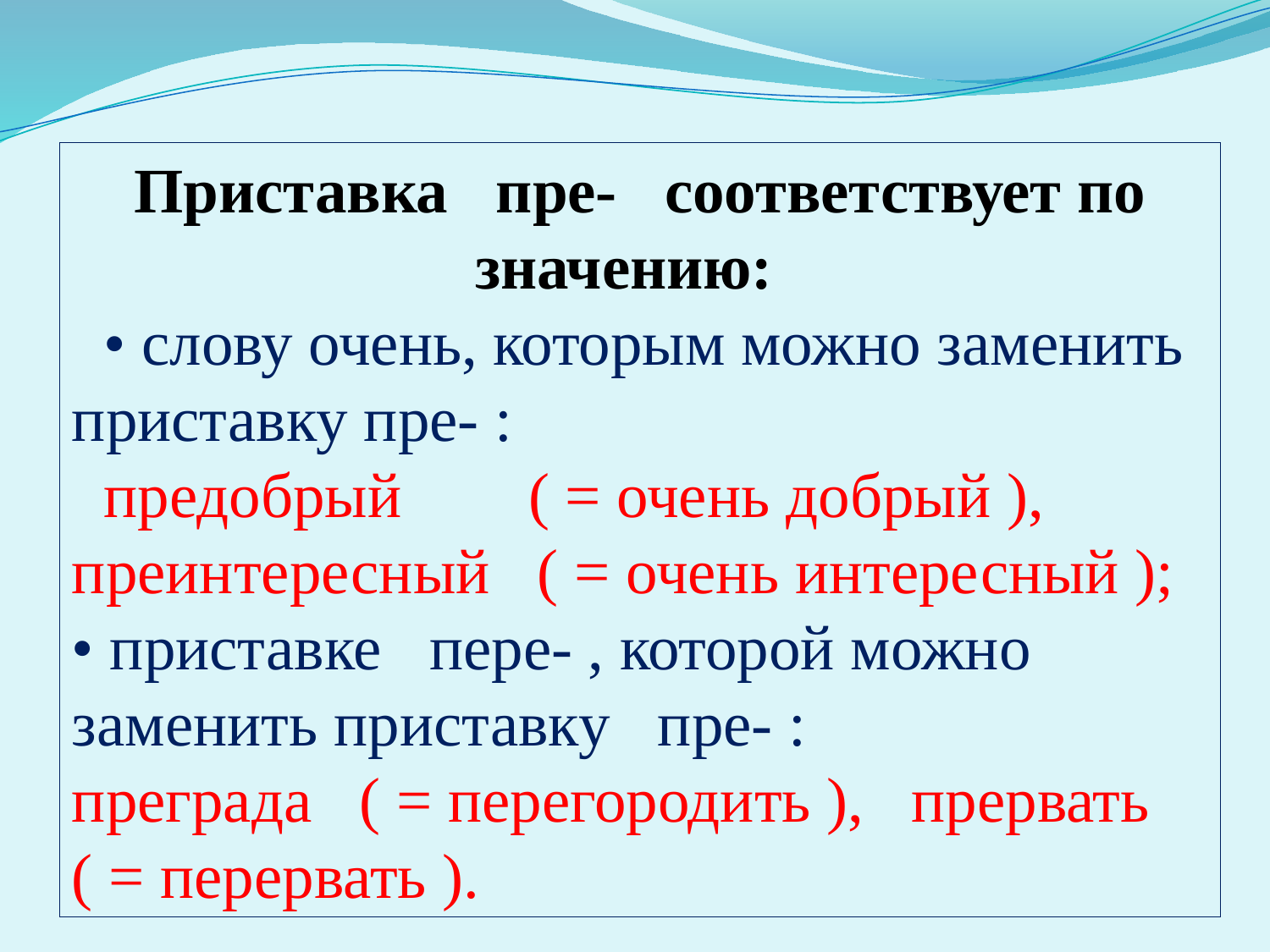

Приставка   пре-   соответствует по значению:
  • слову очень, которым можно заменить приставку пре- :
  предобрый        ( = очень добрый ),
преинтересный   ( = очень интересный );
• приставке   пере- , которой можно заменить приставку   пре- :
преграда   ( = перегородить ),   прервать   ( = перервать ).